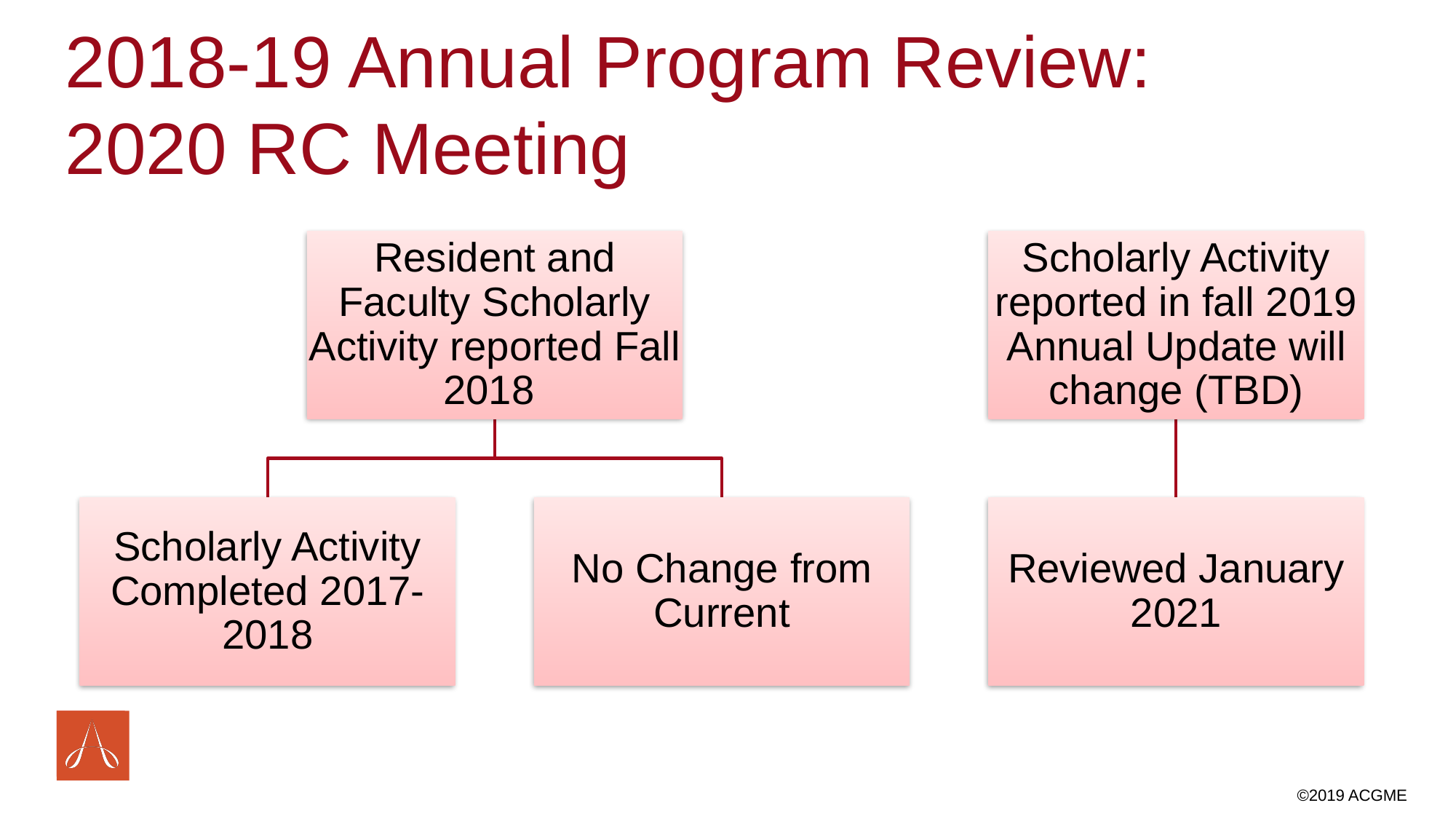

2018-19 Annual Program Review:
2020 RC Meeting
Resident and Faculty Scholarly Activity reported Fall 2018
Scholarly Activity Completed 2017-2018
No Change from Current
Scholarly Activity reported in fall 2019 Annual Update will change (TBD)
Reviewed January 2021